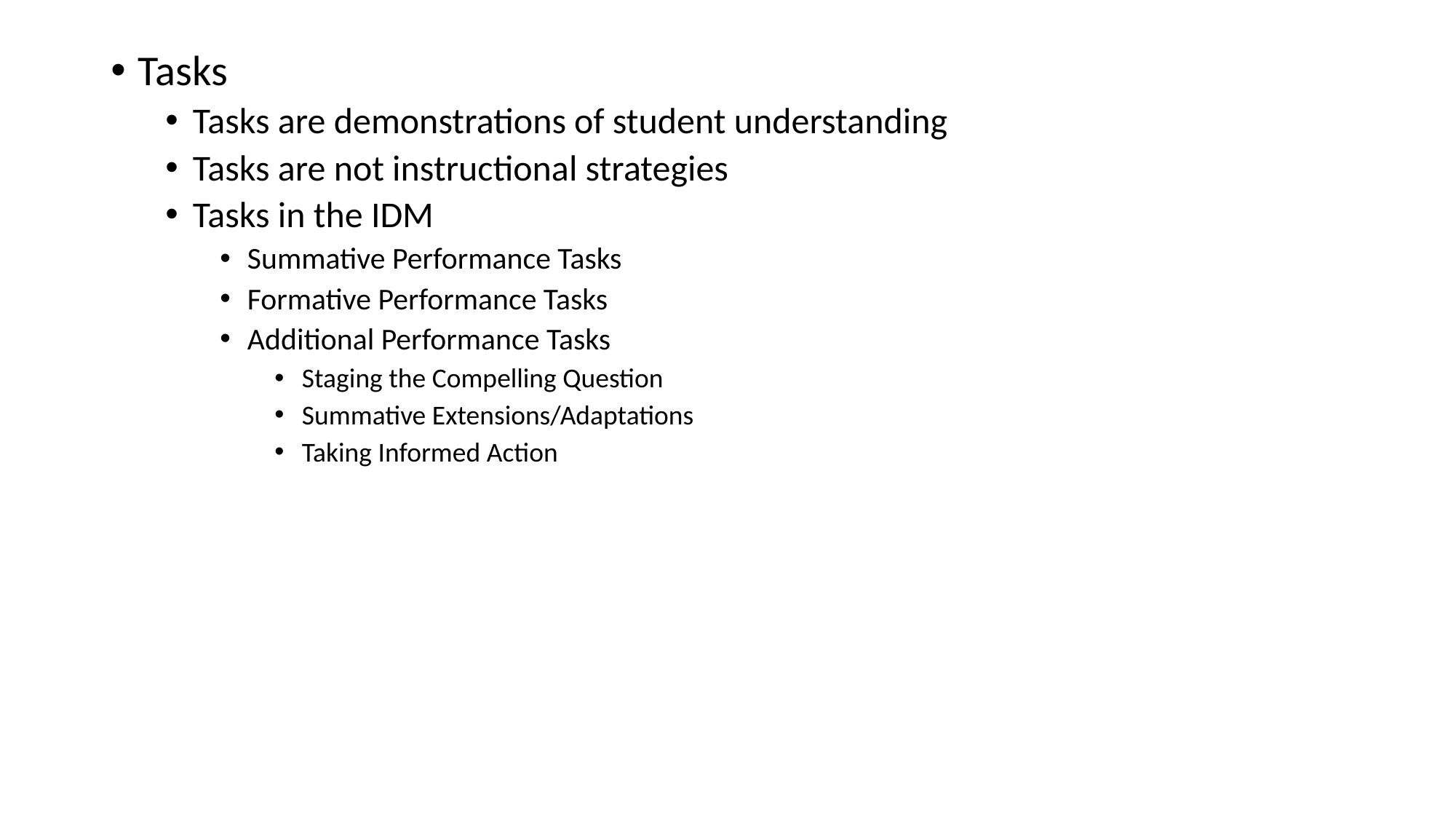

#
Tasks
Tasks are demonstrations of student understanding
Tasks are not instructional strategies
Tasks in the IDM
Summative Performance Tasks
Formative Performance Tasks
Additional Performance Tasks
Staging the Compelling Question
Summative Extensions/Adaptations
Taking Informed Action